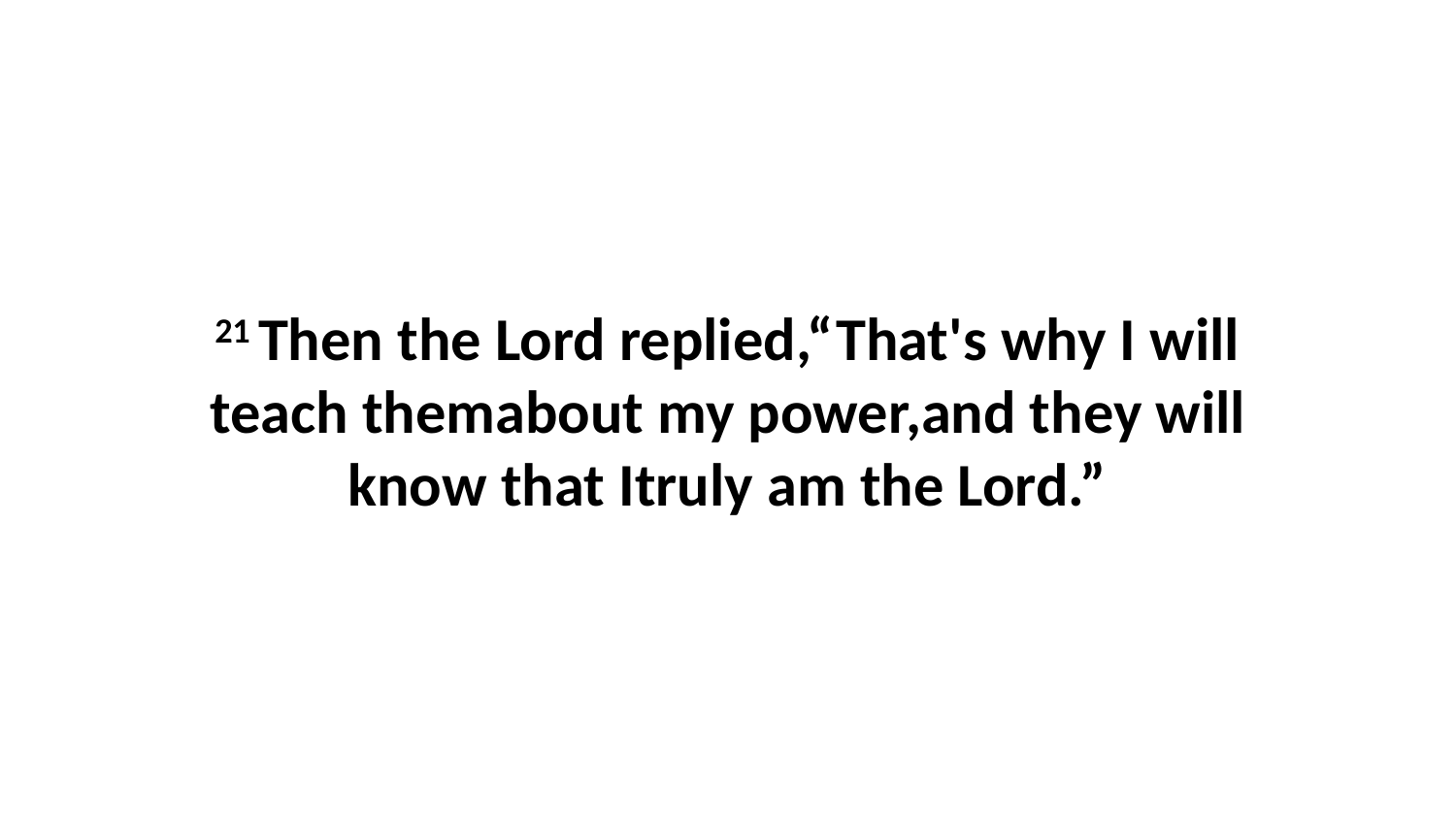

21 Then the Lord replied,“That's why I will teach themabout my power,and they will know that Itruly am the Lord.”